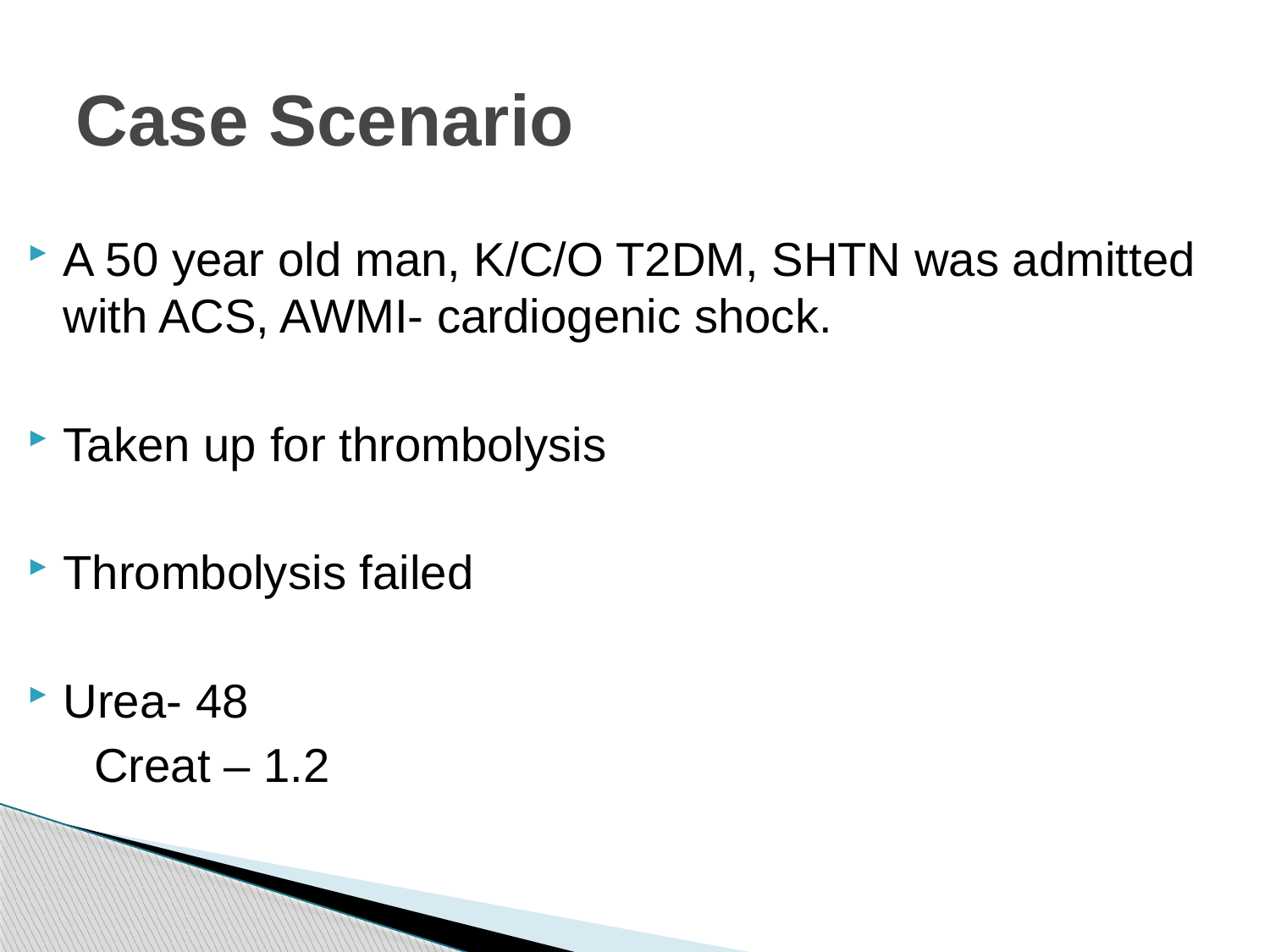

# Case Scenario
A 50 year old man, K/C/O T2DM, SHTN was admitted with ACS, AWMI- cardiogenic shock.

Taken up for thrombolysis

Thrombolysis failed

Urea- 48
     Creat – 1.2